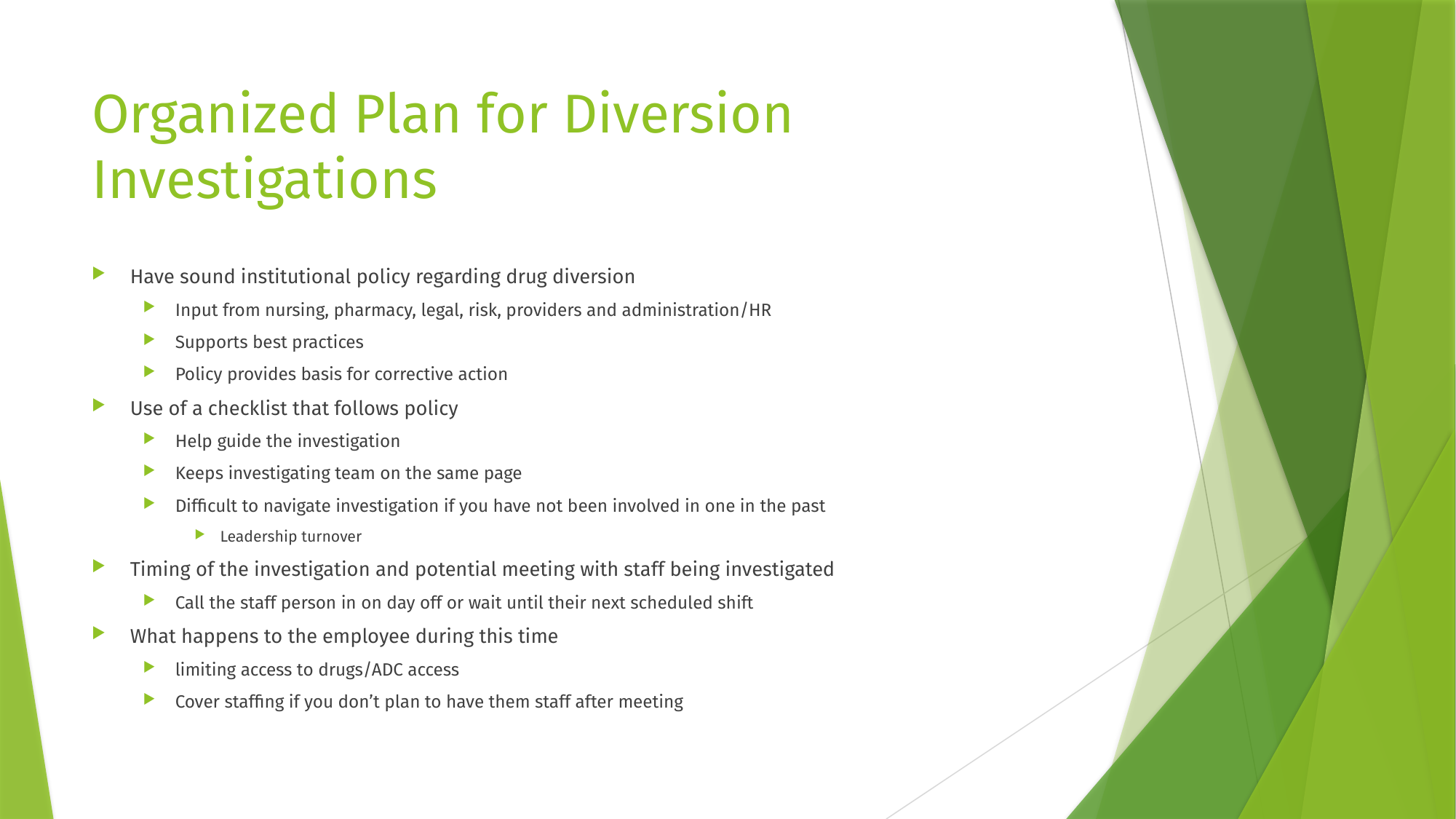

# Organized Plan for Diversion Investigations
Have sound institutional policy regarding drug diversion
Input from nursing, pharmacy, legal, risk, providers and administration/HR
Supports best practices
Policy provides basis for corrective action
Use of a checklist that follows policy
Help guide the investigation
Keeps investigating team on the same page
Difficult to navigate investigation if you have not been involved in one in the past
Leadership turnover
Timing of the investigation and potential meeting with staff being investigated
Call the staff person in on day off or wait until their next scheduled shift
What happens to the employee during this time
limiting access to drugs/ADC access
Cover staffing if you don’t plan to have them staff after meeting